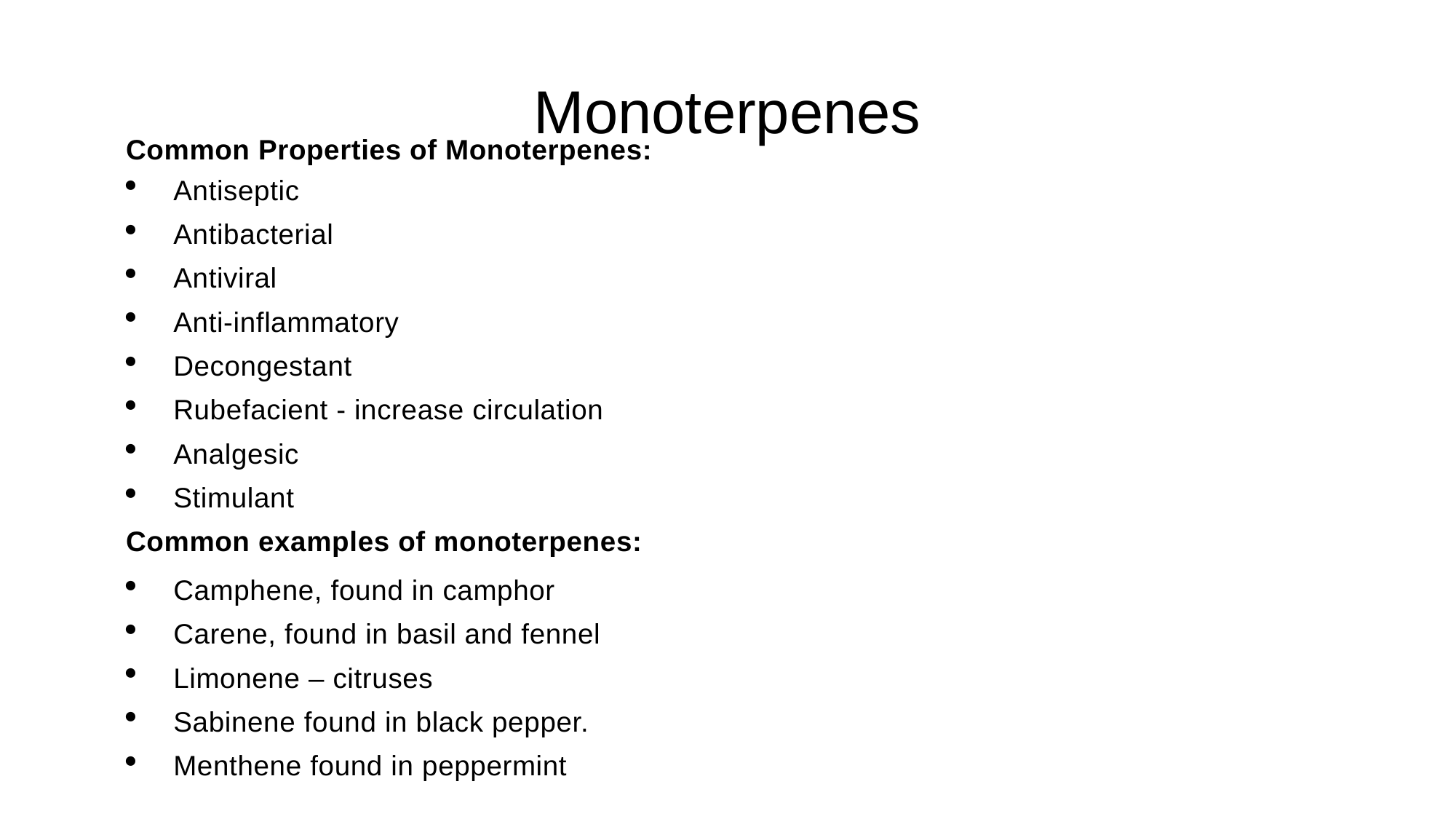

Common Properties of Monoterpenes:
Antiseptic
Antibacterial
Antiviral
Anti-inflammatory
Decongestant
Rubefacient - increase circulation
Analgesic
Stimulant
Common examples of monoterpenes:
Camphene, found in camphor
Carene, found in basil and fennel
Limonene – citruses
Sabinene found in black pepper.
Menthene found in peppermint

# Monoterpenes